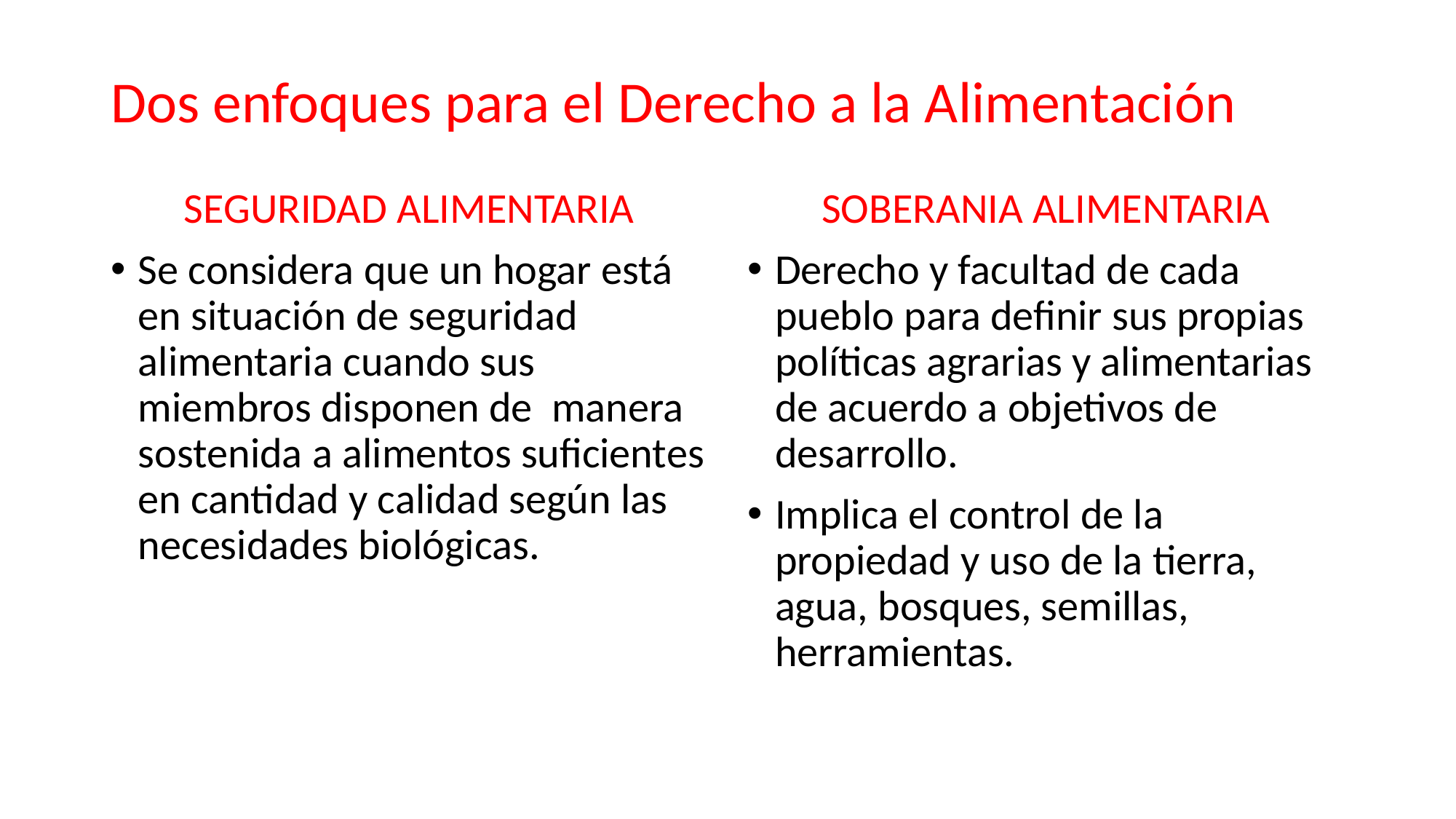

# Dos enfoques para el Derecho a la Alimentación
SEGURIDAD ALIMENTARIA
Se considera que un hogar está en situación de seguridad alimentaria cuando sus miembros disponen de  manera  sostenida a alimentos suficientes en cantidad y calidad según las necesidades biológicas.

SOBERANIA ALIMENTARIA
Derecho y facultad de cada pueblo para definir sus propias políticas agrarias y alimentarias de acuerdo a objetivos de desarrollo.
Implica el control de la propiedad y uso de la tierra, agua, bosques, semillas, herramientas.